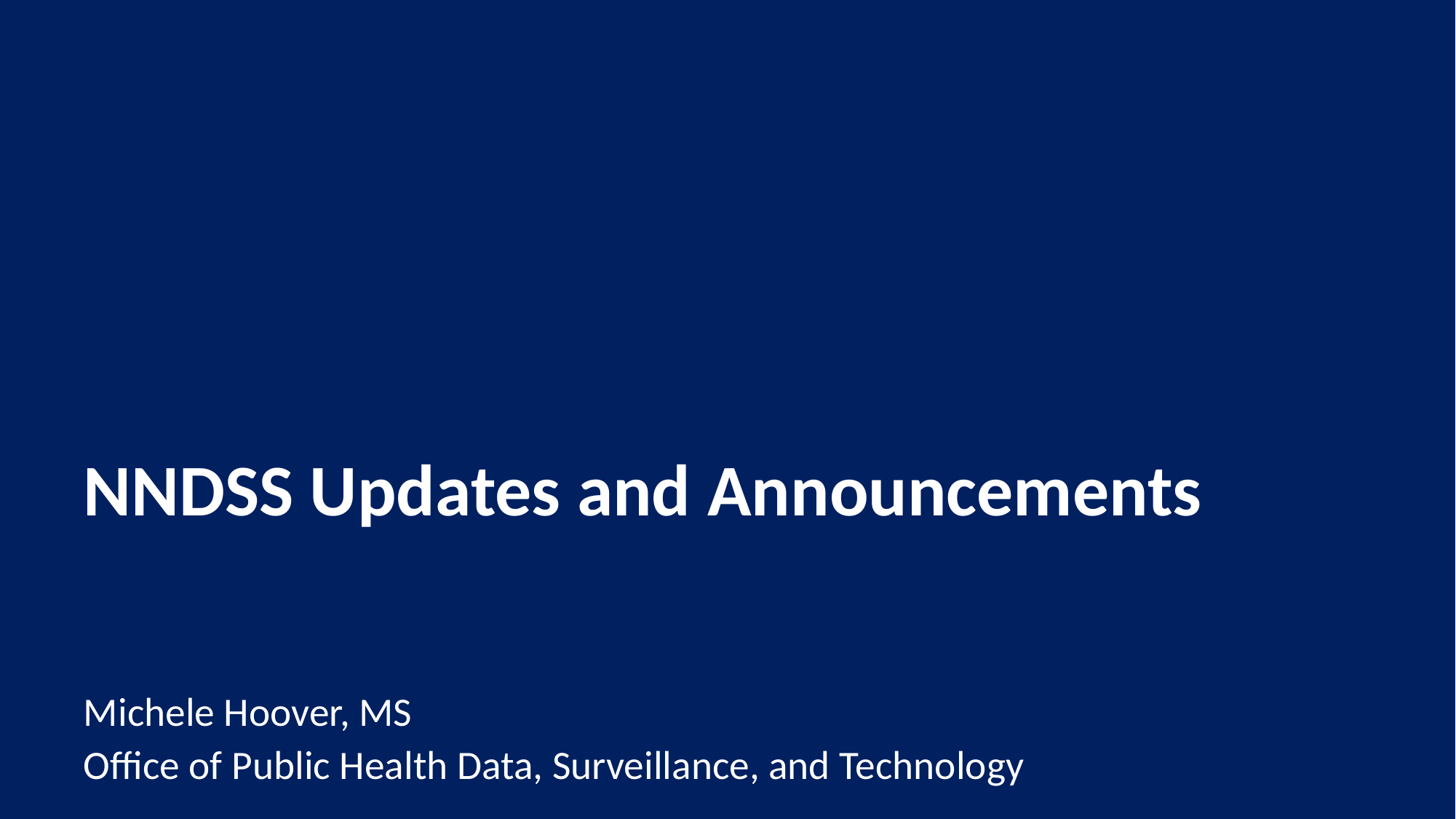

# NNDSS Updates and Announcements
Michele Hoover, MS
Office of Public Health Data, Surveillance, and Technology